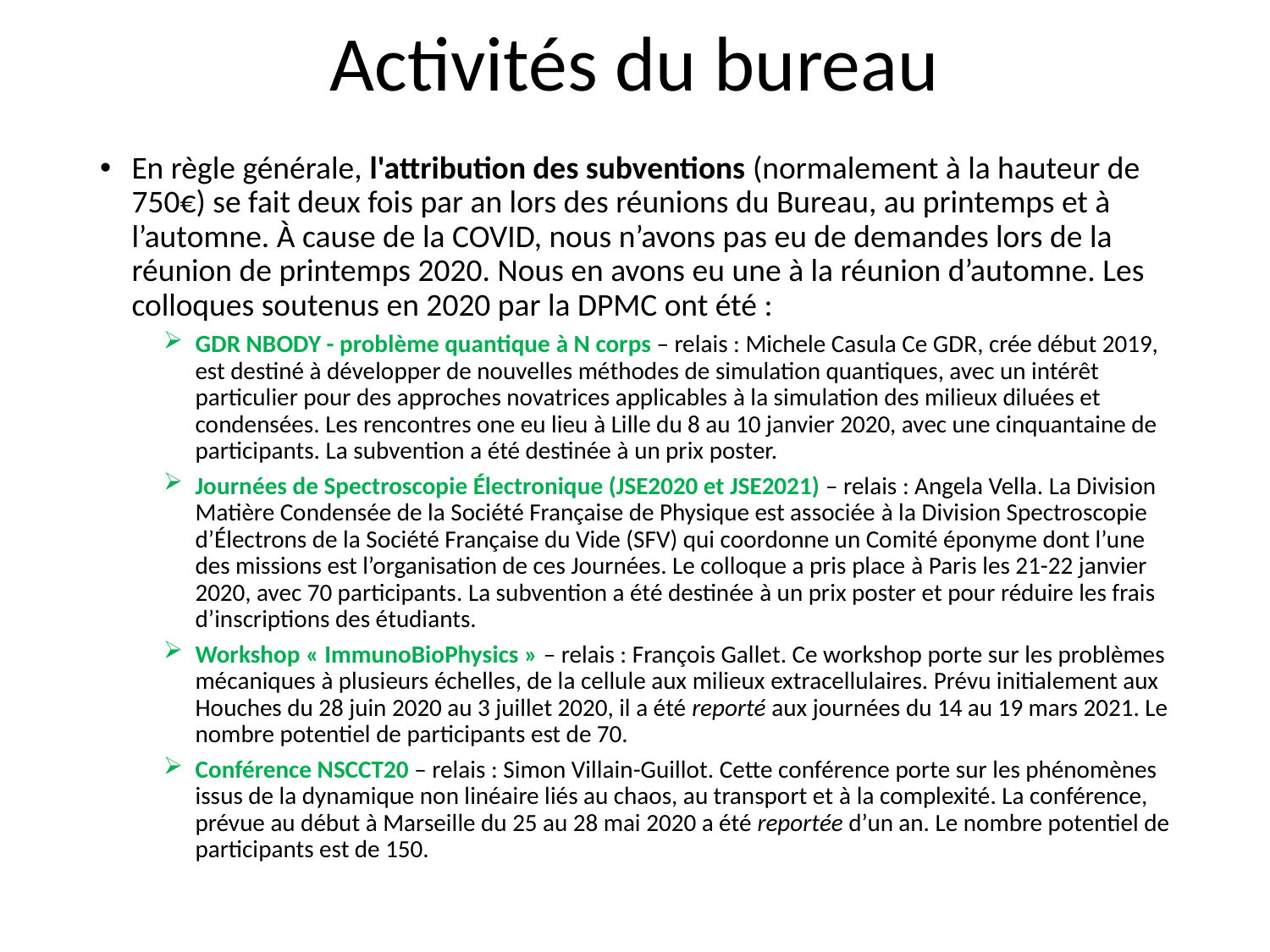

# Activités du bureau
En règle générale, l'attribution des subventions (normalement à la hauteur de 750€) se fait deux fois par an lors des réunions du Bureau, au printemps et à l’automne. À cause de la COVID, nous n’avons pas eu de demandes lors de la réunion de printemps 2020. Nous en avons eu une à la réunion d’automne. Les colloques soutenus en 2020 par la DPMC ont été :
GDR NBODY - problème quantique à N corps – relais : Michele Casula Ce GDR, crée début 2019, est destiné à développer de nouvelles méthodes de simulation quantiques, avec un intérêt particulier pour des approches novatrices applicables à la simulation des milieux diluées et condensées. Les rencontres one eu lieu à Lille du 8 au 10 janvier 2020, avec une cinquantaine de participants. La subvention a été destinée à un prix poster.
Journées de Spectroscopie Électronique (JSE2020 et JSE2021) – relais : Angela Vella. La Division Matière Condensée de la Société Française de Physique est associée à la Division Spectroscopie d’Électrons de la Société Française du Vide (SFV) qui coordonne un Comité éponyme dont l’une des missions est l’organisation de ces Journées. Le colloque a pris place à Paris les 21-22 janvier 2020, avec 70 participants. La subvention a été destinée à un prix poster et pour réduire les frais d’inscriptions des étudiants.
Workshop « ImmunoBioPhysics » – relais : François Gallet. Ce workshop porte sur les problèmes mécaniques à plusieurs échelles, de la cellule aux milieux extracellulaires. Prévu initialement aux Houches du 28 juin 2020 au 3 juillet 2020, il a été reporté aux journées du 14 au 19 mars 2021. Le nombre potentiel de participants est de 70.
Conférence NSCCT20 – relais : Simon Villain-Guillot. Cette conférence porte sur les phénomènes issus de la dynamique non linéaire liés au chaos, au transport et à la complexité. La conférence, prévue au début à Marseille du 25 au 28 mai 2020 a été reportée d’un an. Le nombre potentiel de participants est de 150.